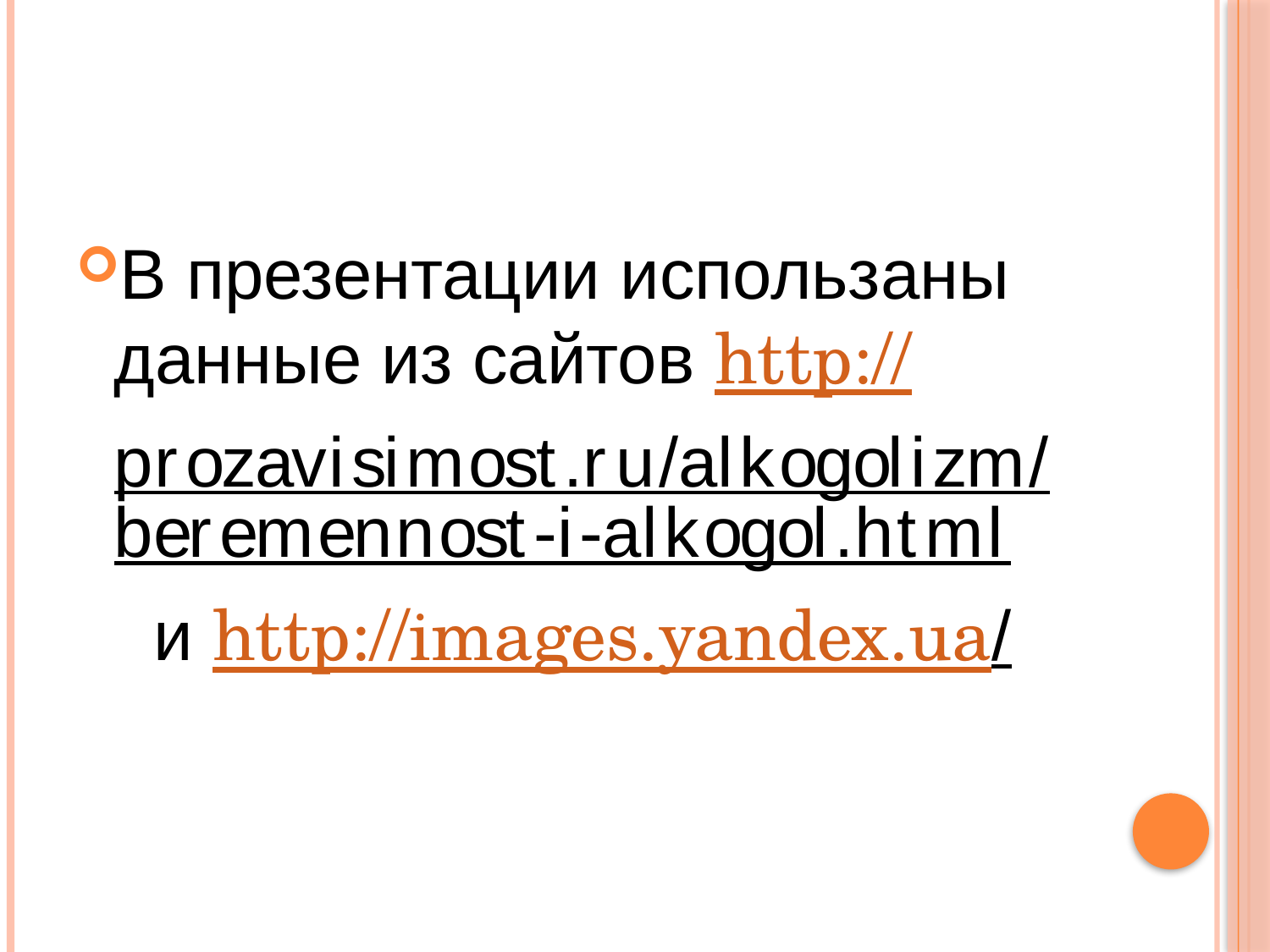

В презентации использаны данные из сайтов http://prozavisimost.ru/alkogolizm/beremennost-i-alkogol.html  и http://images.yandex.ua/